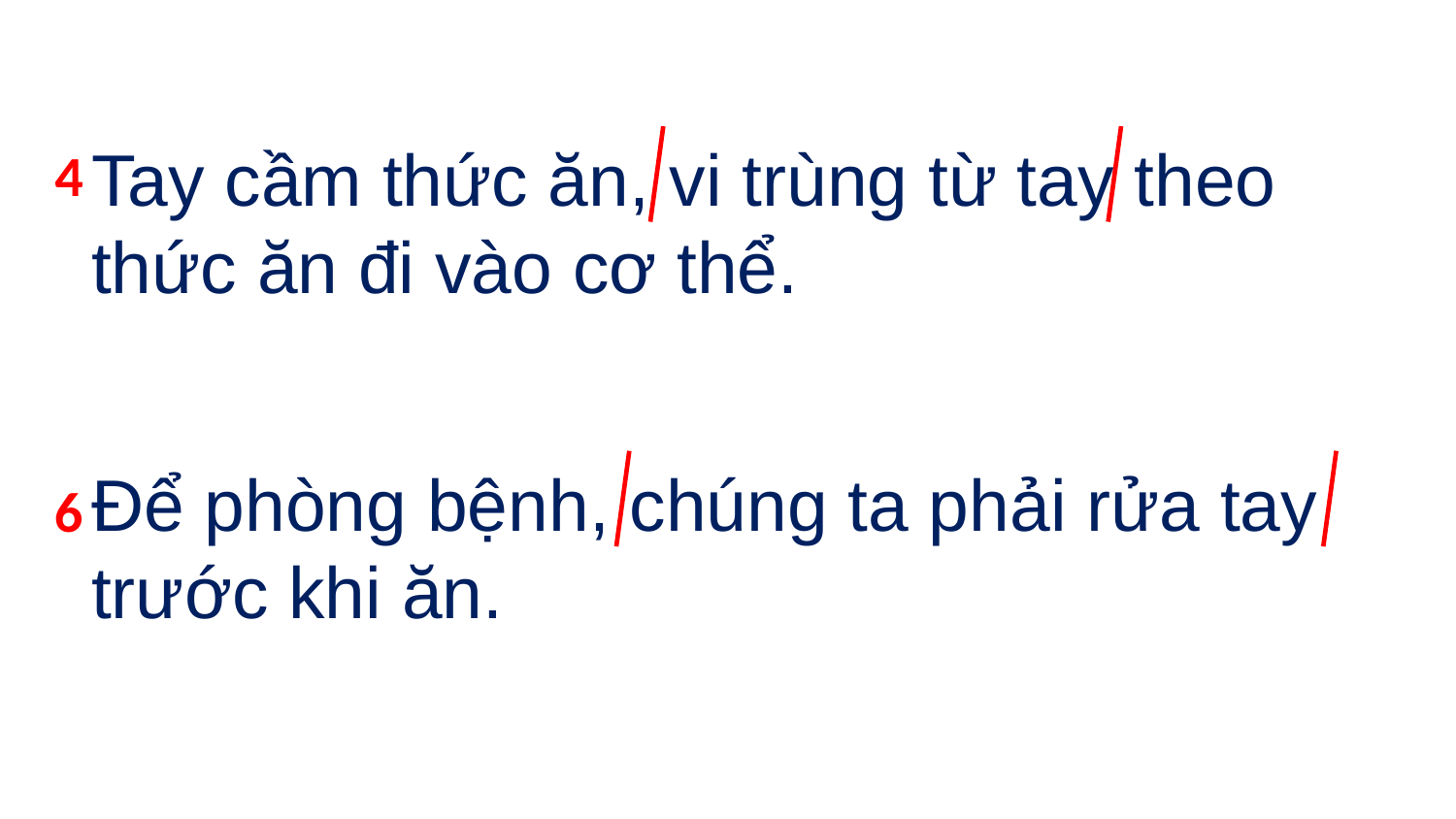

Tay cầm thức ăn, vi trùng từ tay theo thức ăn đi vào cơ thể.
4

Để phòng bệnh, chúng ta phải rửa tay trước khi ăn.
6